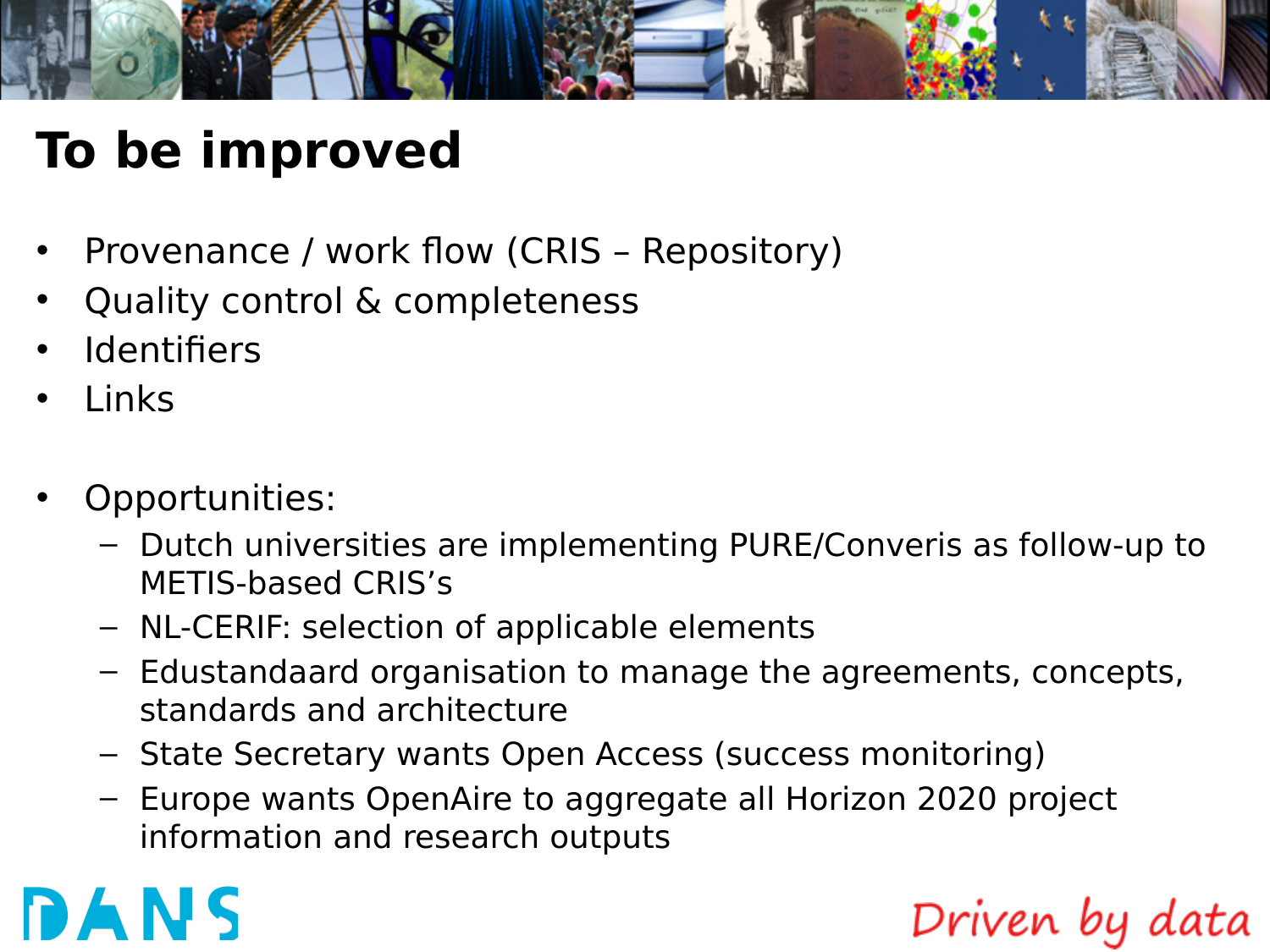

# To be improved
Provenance / work flow (CRIS – Repository)
Quality control & completeness
Identifiers
Links

Opportunities:
Dutch universities are implementing PURE/Converis as follow-up to METIS-based CRIS’s
NL-CERIF: selection of applicable elements
Edustandaard organisation to manage the agreements, concepts, standards and architecture
State Secretary wants Open Access (success monitoring)
Europe wants OpenAire to aggregate all Horizon 2020 project information and research outputs